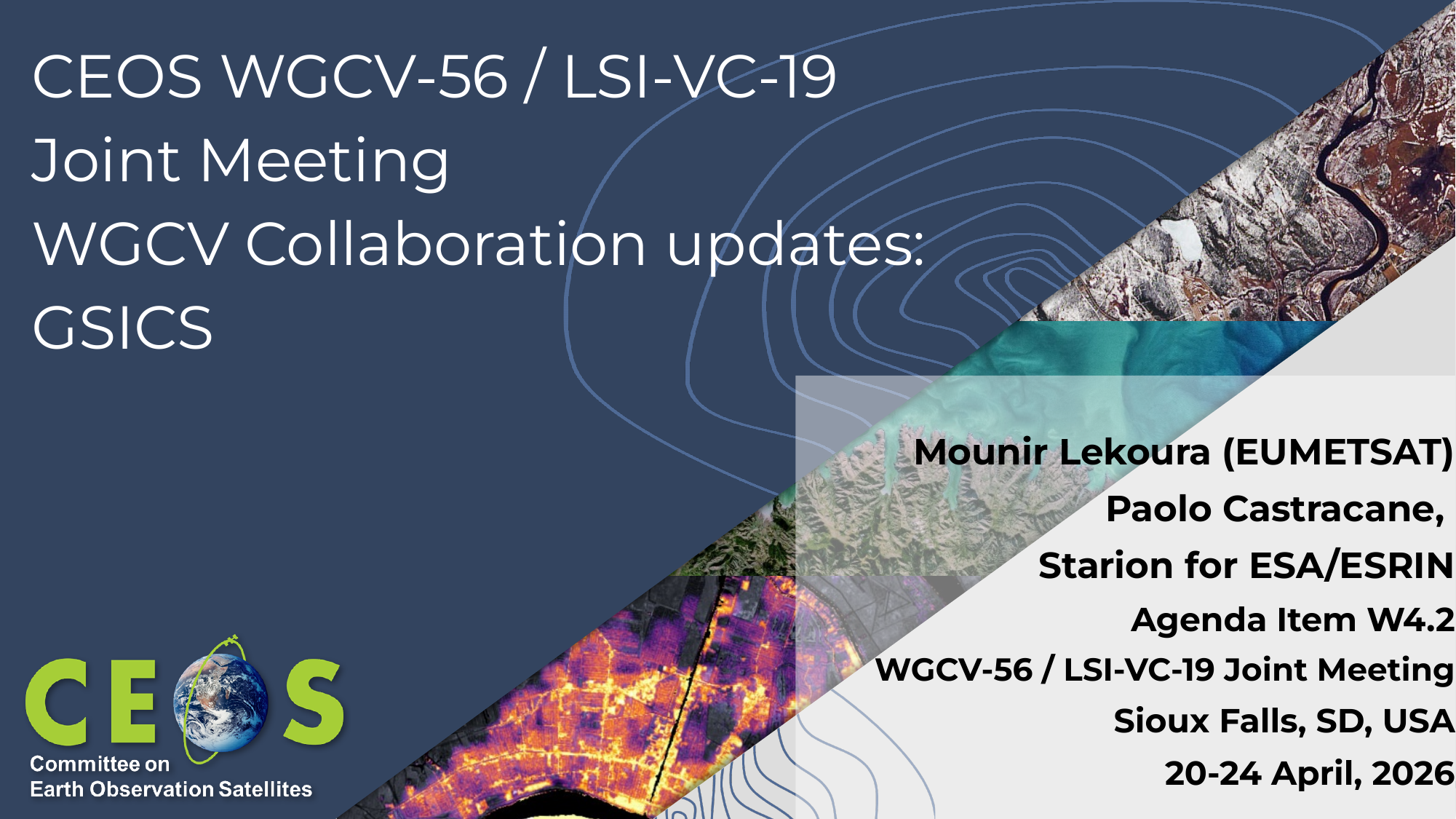

# CEOS WGCV-56 / LSI-VC-19 Joint Meeting WGCV Collaboration updates: GSICS

Mounir Lekoura (EUMETSAT)
Paolo Castracane,
Starion for ESA/ESRIN
Agenda Item W4.2
WGCV-56 / LSI-VC-19 Joint Meeting
Sioux Falls, SD, USA
20-24 April, 2026